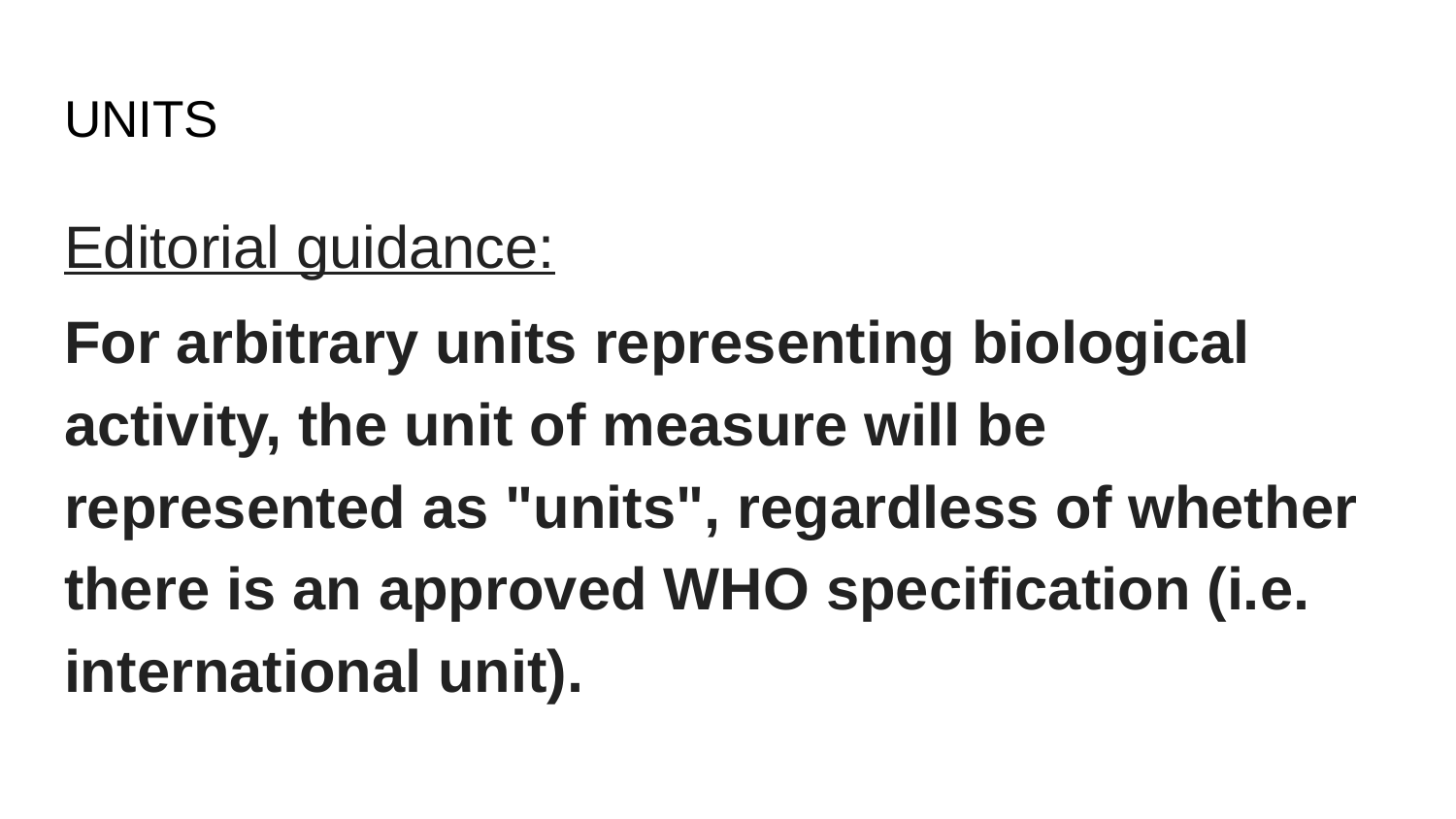

# UNITS
Editorial guidance:
For arbitrary units representing biological activity, the unit of measure will be represented as "units", regardless of whether there is an approved WHO specification (i.e. international unit).